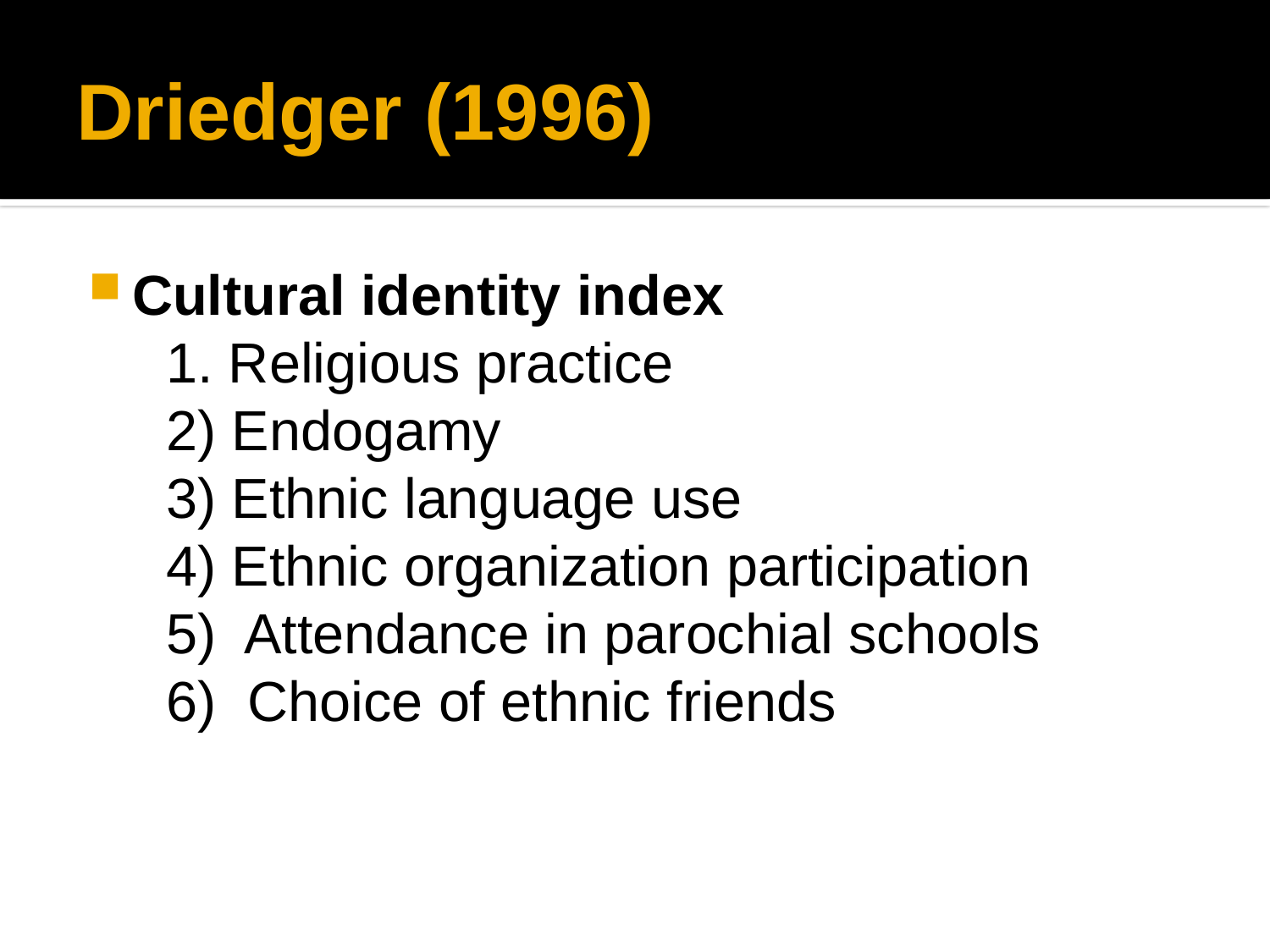

# Driedger (1996)
Cultural identity index
     1. Religious practice
     2) Endogamy
     3) Ethnic language use
     4) Ethnic organization participation
     5)  Attendance in parochial schools
     6)  Choice of ethnic friends